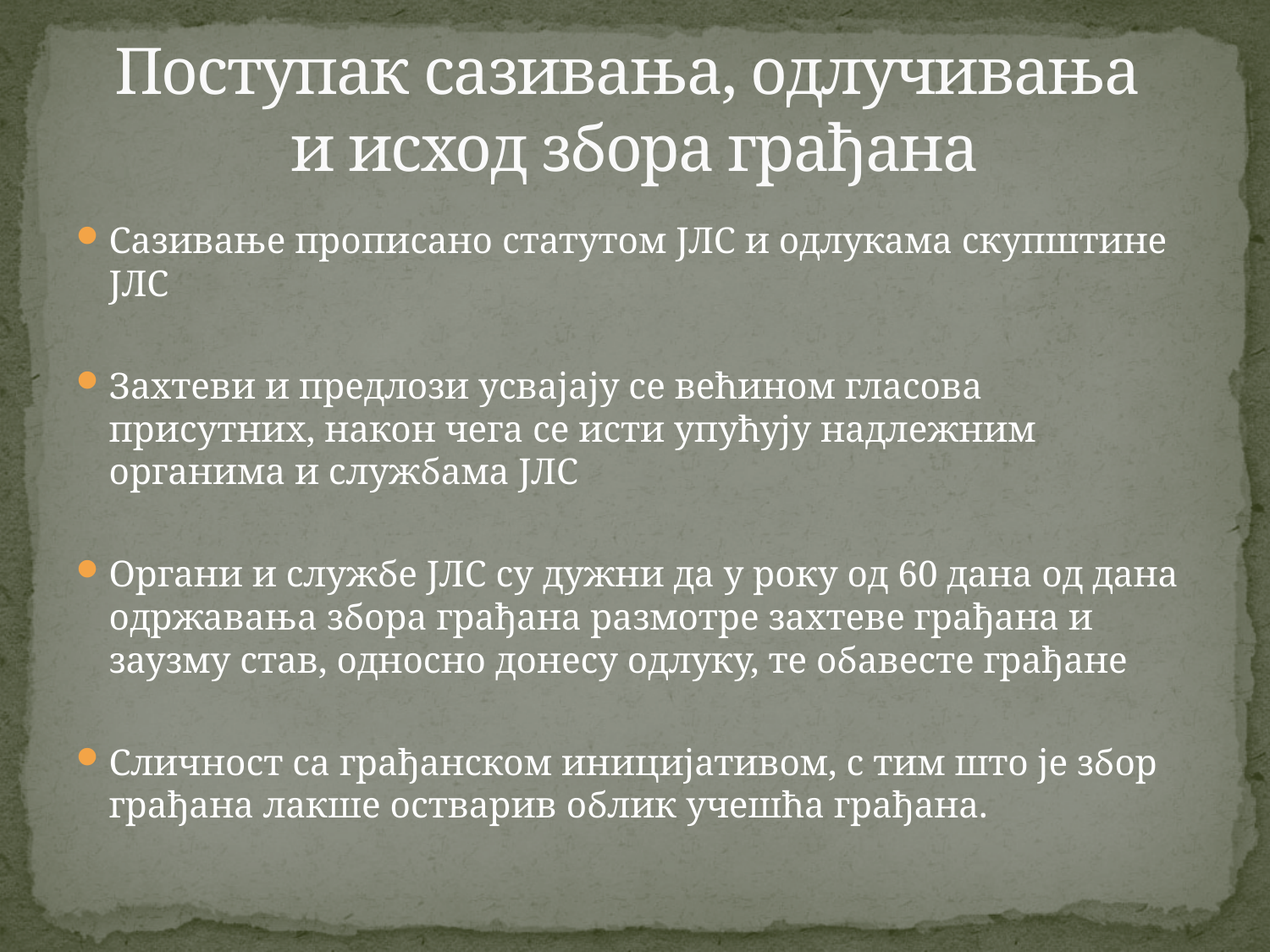

# Поступак сазивања, одлучивања и исход збора грађана
Сазивање прописано статутом ЈЛС и одлукама скупштине ЈЛС

Захтеви и предлози усвајају се већином гласова присутних, након чега се исти упућују надлежним органима и службама ЈЛС

Органи и службе ЈЛС су дужни да у року од 60 дана од дана одржавања збора грађана размотре захтеве грађана и заузму став, односно донесу одлуку, те обавесте грађане

Сличност са грађанском иницијативом, с тим што је збор грађана лакше остварив облик учешћа грађана.